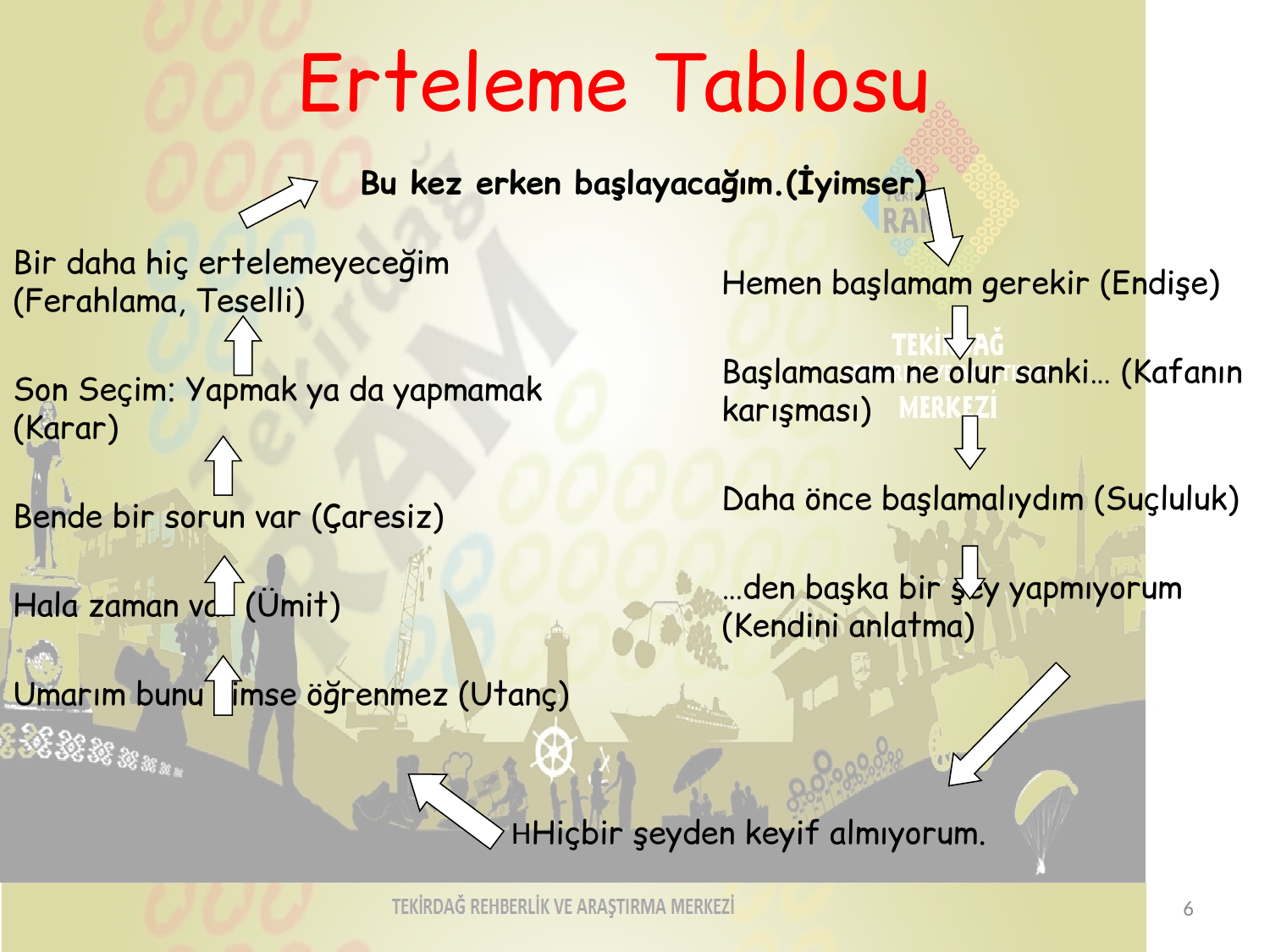

# Erteleme Tablosu
Bu kez erken başlayacağım.(İyimser)

Bir daha hiç ertelemeyeceğim (Ferahlama, Teselli)

Son Seçim: Yapmak ya da yapmamak (Karar)

Bende bir sorun var (Çaresiz)

Hala zaman var (Ümit)

Umarım bunu kimse öğrenmez (Utanç)

Hemen başlamam gerekir (Endişe)

Başlamasam ne olur sanki… (Kafanın karışması)

Daha önce başlamalıydım (Suçluluk)

…den başka bir şey yapmıyorum (Kendini anlatma)

HHiçbir şeyden keyif almıyorum.
6